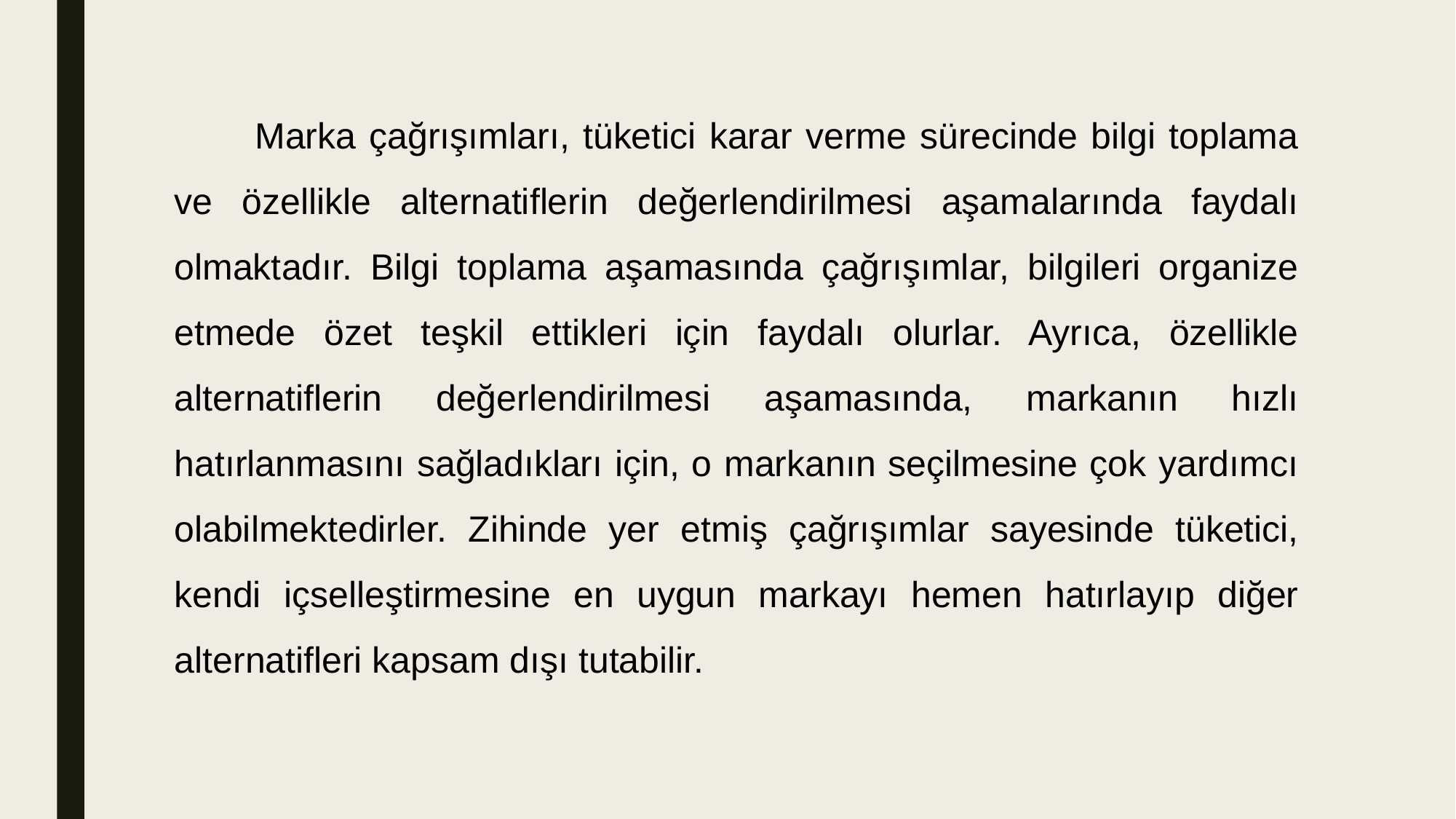

Marka çağrışımları, tüketici karar verme sürecinde bilgi toplama ve özellikle alternatiflerin değerlendirilmesi aşamalarında faydalı olmaktadır. Bilgi toplama aşamasında çağrışımlar, bilgileri organize etmede özet teşkil ettikleri için faydalı olurlar. Ayrıca, özellikle alternatiflerin değerlendirilmesi aşamasında, markanın hızlı hatırlanmasını sağladıkları için, o markanın seçilmesine çok yardımcı olabilmektedirler. Zihinde yer etmiş çağrışımlar sayesinde tüketici, kendi içselleştirmesine en uygun markayı hemen hatırlayıp diğer alternatifleri kapsam dışı tutabilir.